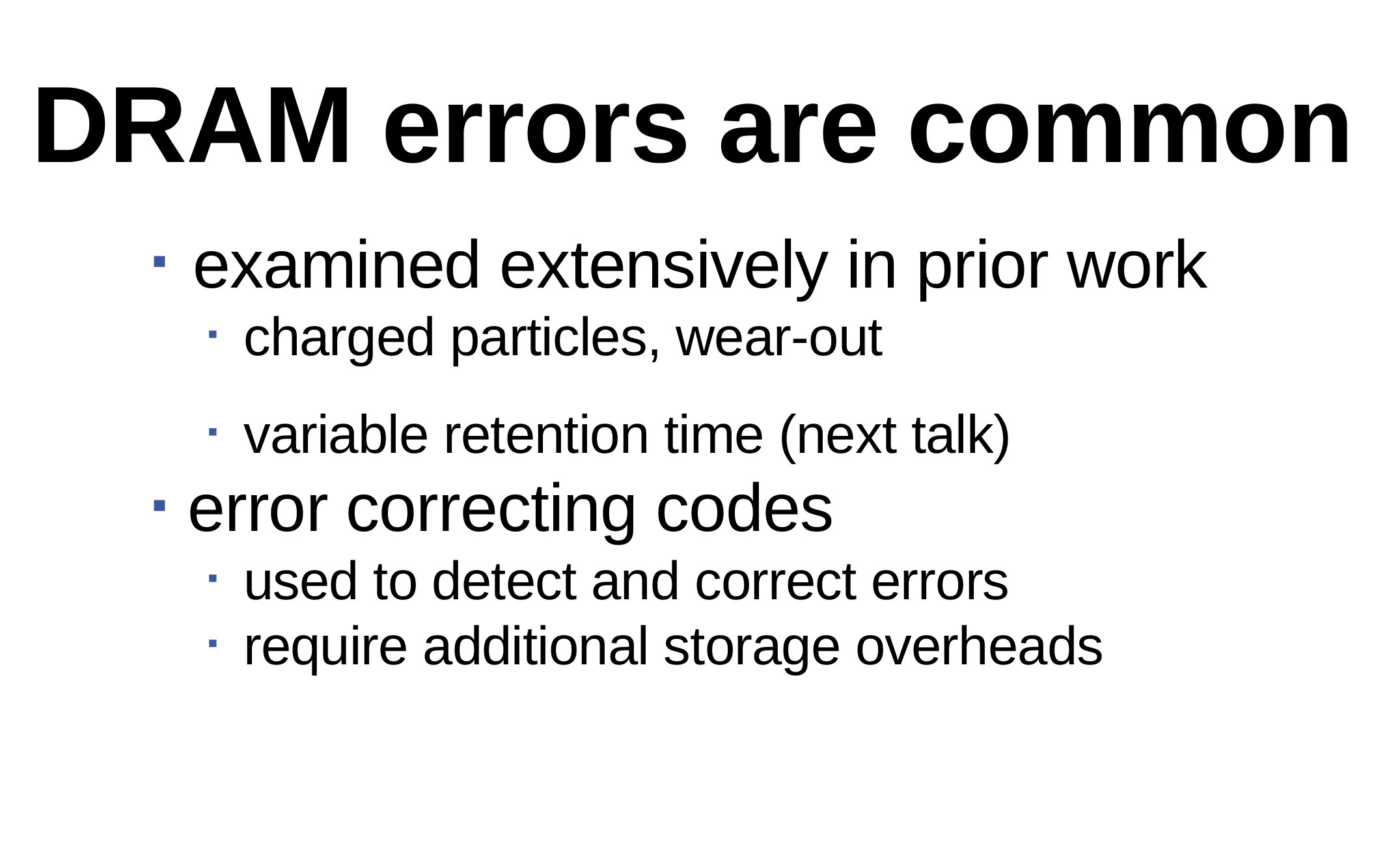

DRAM errors are common
examined extensively in prior work
charged particles, wear-out
variable retention time (next talk)
error correcting codes
used to detect and correct errors
require additional storage overheads